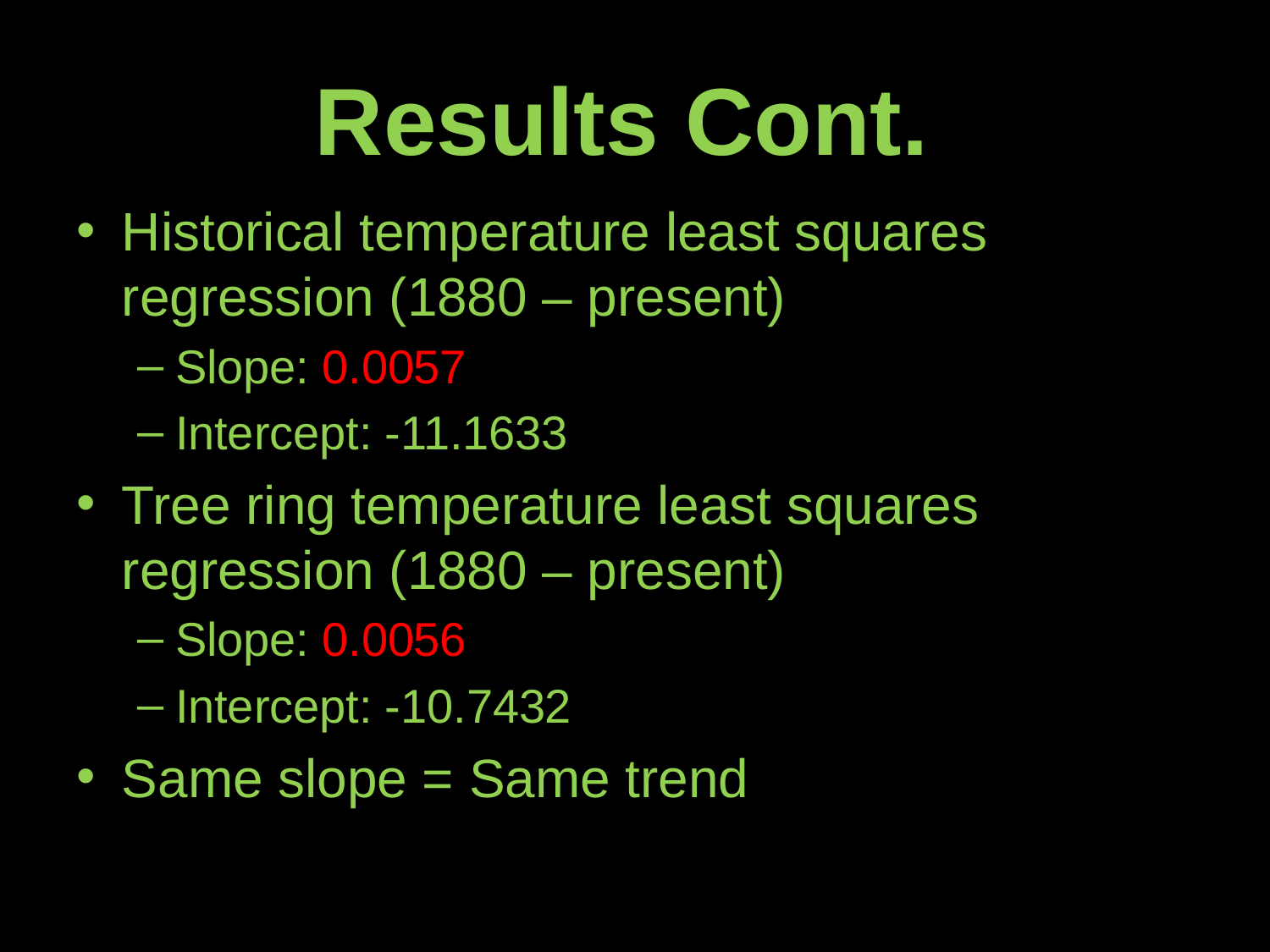

# Results Cont.
Historical temperature least squares regression (1880 – present)
Slope: 0.0057
Intercept: -11.1633
Tree ring temperature least squares regression (1880 – present)
Slope: 0.0056
Intercept: -10.7432
Same slope = Same trend